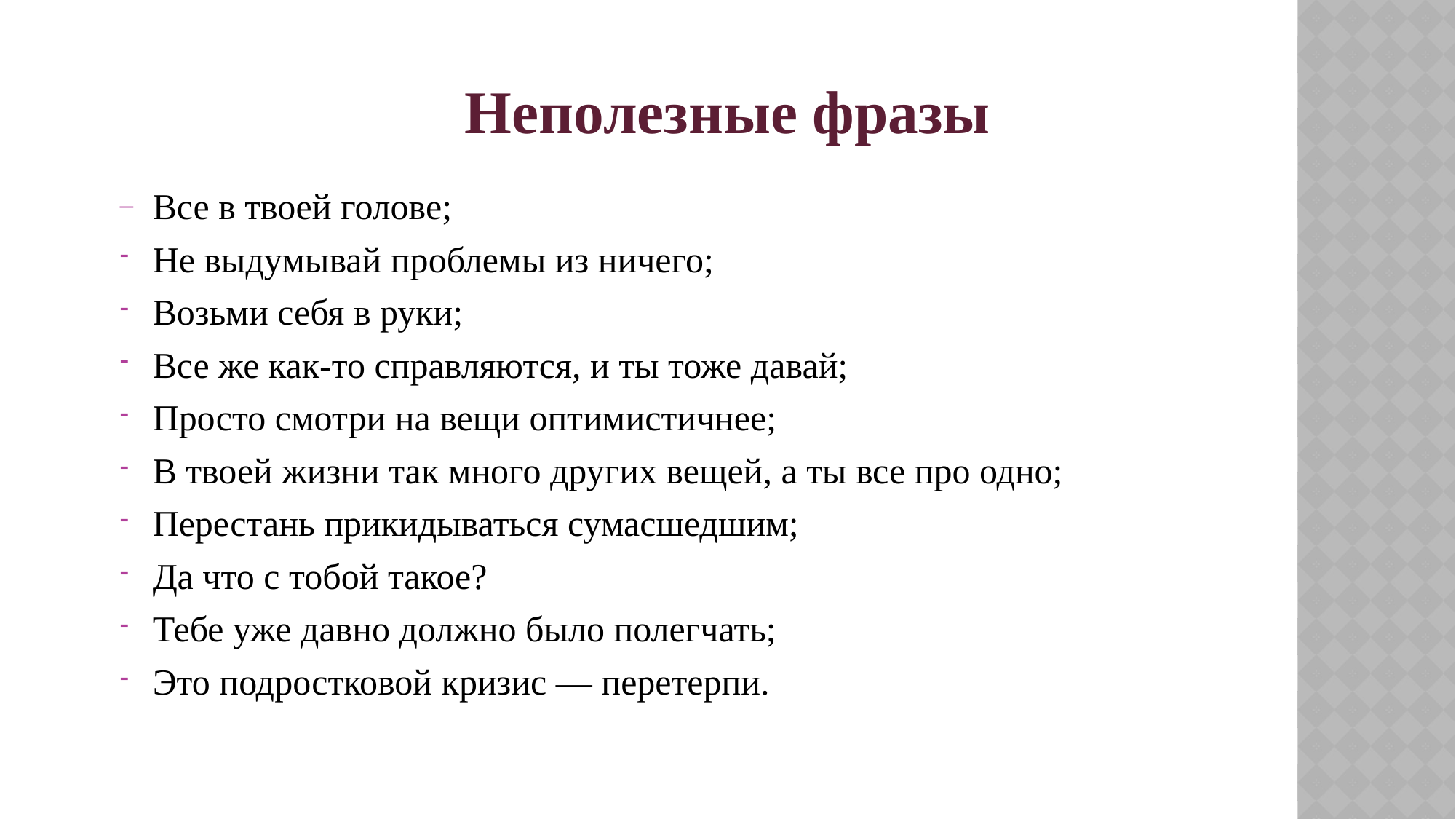

# Неполезные фразы
Все в твоей голове;
Не выдумывай проблемы из ничего;
Возьми себя в руки;
Все же как-то справляются, и ты тоже давай;
Просто смотри на вещи оптимистичнее;
В твоей жизни так много других вещей, а ты все про одно;
Перестань прикидываться сумасшедшим;
Да что с тобой такое?
Тебе уже давно должно было полегчать;
Это подростковой кризис — перетерпи.